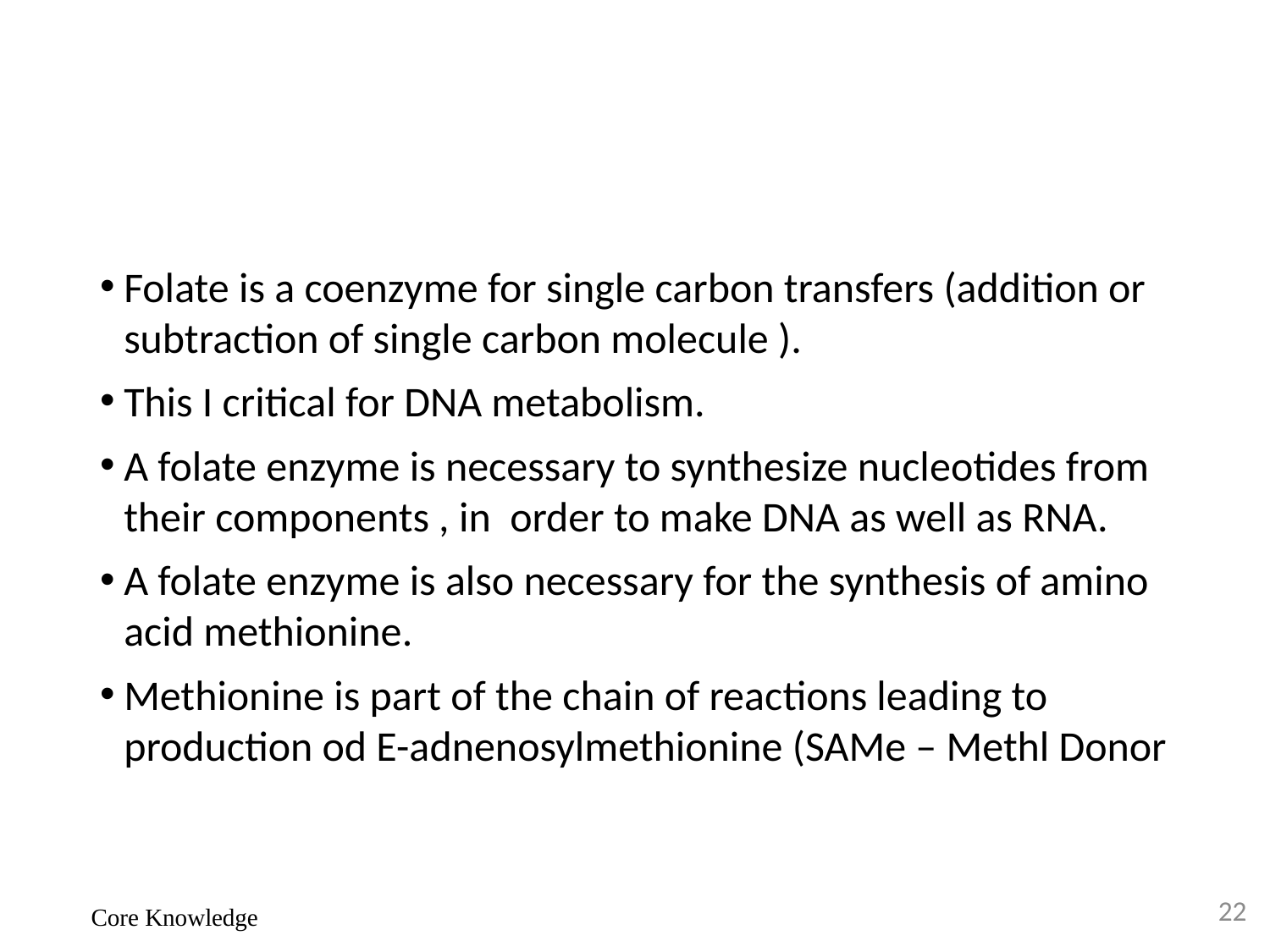

#
Folate is a coenzyme for single carbon transfers (addition or subtraction of single carbon molecule ).
This I critical for DNA metabolism.
A folate enzyme is necessary to synthesize nucleotides from their components , in  order to make DNA as well as RNA.
A folate enzyme is also necessary for the synthesis of amino acid methionine.
Methionine is part of the chain of reactions leading to production od E-adnenosylmethionine (SAMe – Methl Donor
22
Core Knowledge